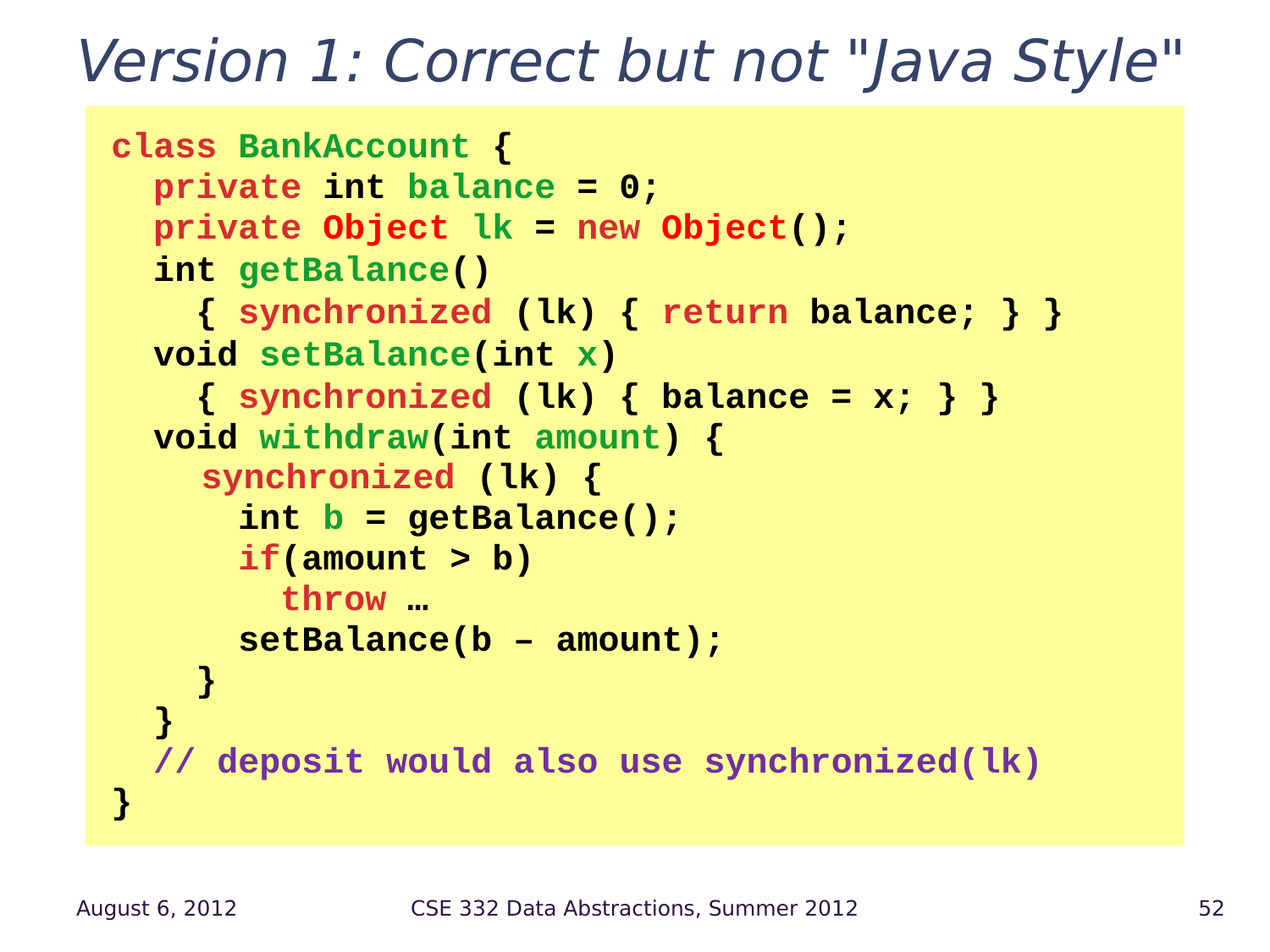

# Version 1: Correct but not "Java Style"
class BankAccount {
  private int balance = 0;
  private Object lk = new Object();
  int getBalance()
    { synchronized (lk) { return balance; } }
  void setBalance(int x)
    { synchronized (lk) { balance = x; } }
  void withdraw(int amount) {
	  synchronized (lk) {
      int b = getBalance();
      if(amount > b)
        throw …
      setBalance(b – amount);
    }
  }
  // deposit would also use synchronized(lk)
}
August 6, 2012
CSE 332 Data Abstractions, Summer 2012
52